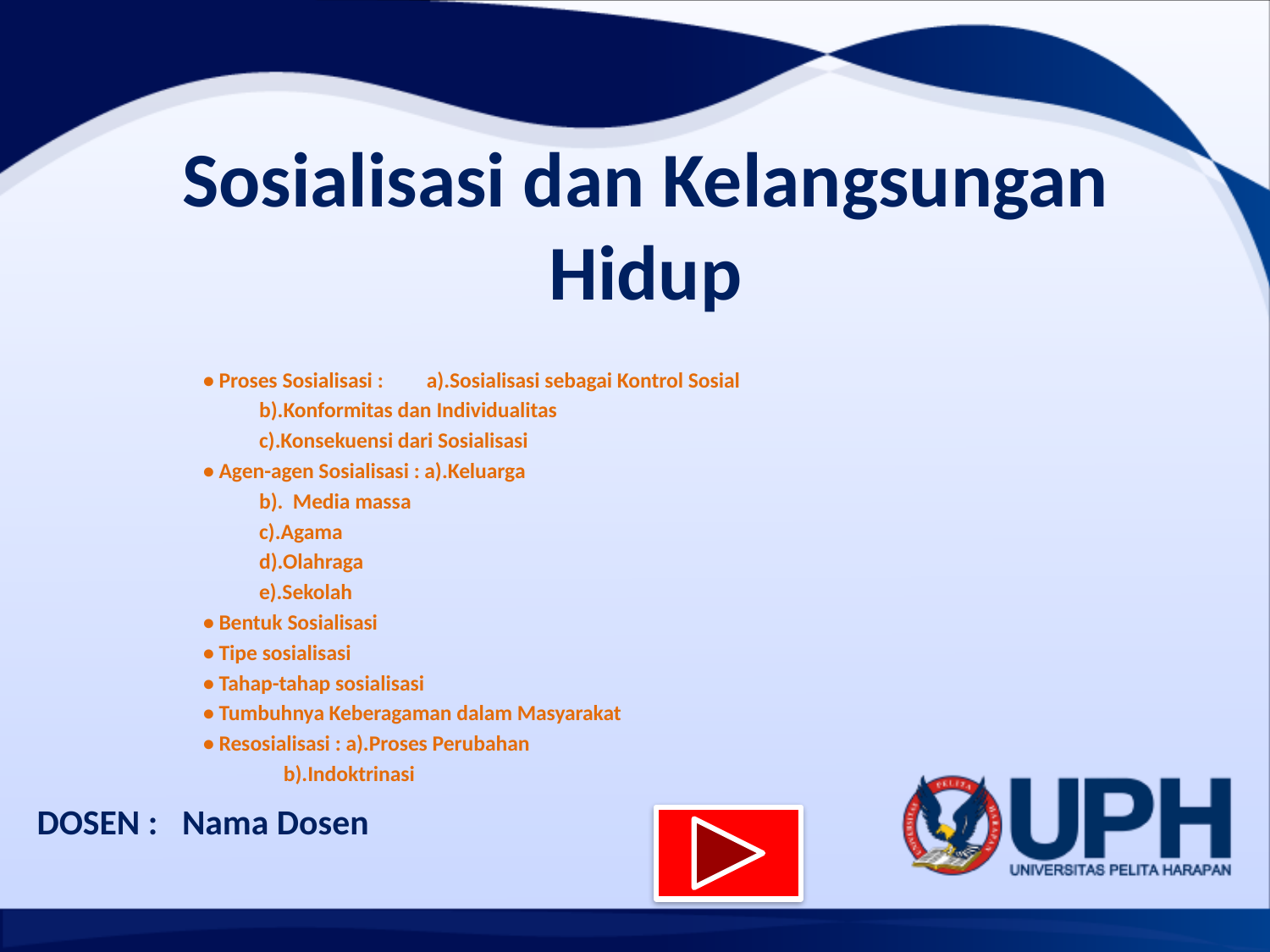

# Sosialisasi dan Kelangsungan Hidup
• Proses Sosialisasi : 	a).Sosialisasi sebagai Kontrol Sosial
		b).Konformitas dan Individualitas
		c).Konsekuensi dari Sosialisasi
• Agen-agen Sosialisasi : a).Keluarga
		b).  Media massa
		c).Agama
		d).Olahraga
		e).Sekolah
• Bentuk Sosialisasi
• Tipe sosialisasi
• Tahap-tahap sosialisasi
• Tumbuhnya Keberagaman dalam Masyarakat
• Resosialisasi : a).Proses Perubahan
	     b).Indoktrinasi